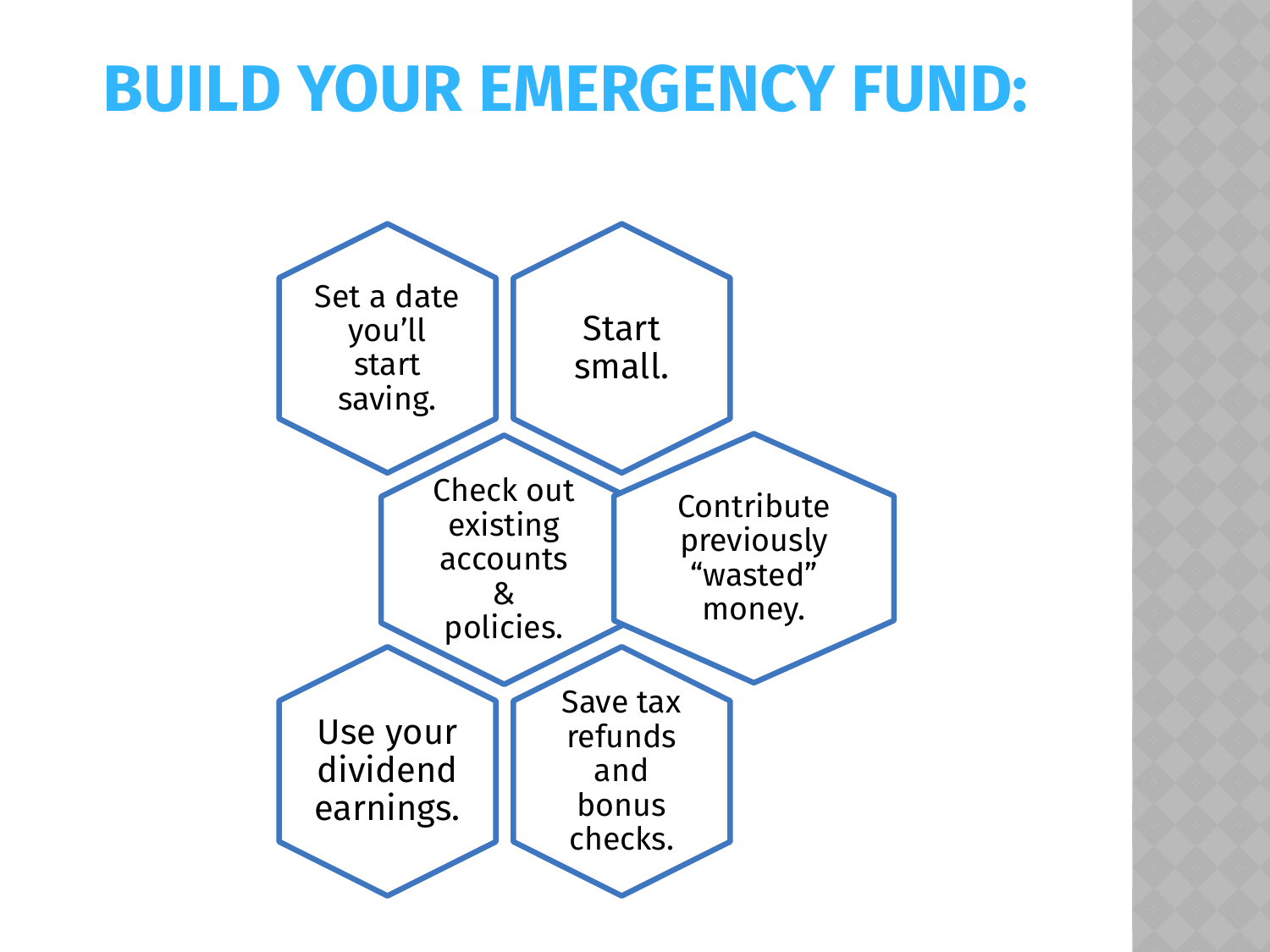

# build your emergency fund:
Start small.
Set a date you’ll start saving.
Check out existing accounts & policies.
Contribute previously “wasted” money.
Save tax refunds and bonus checks.
Use your dividend earnings.